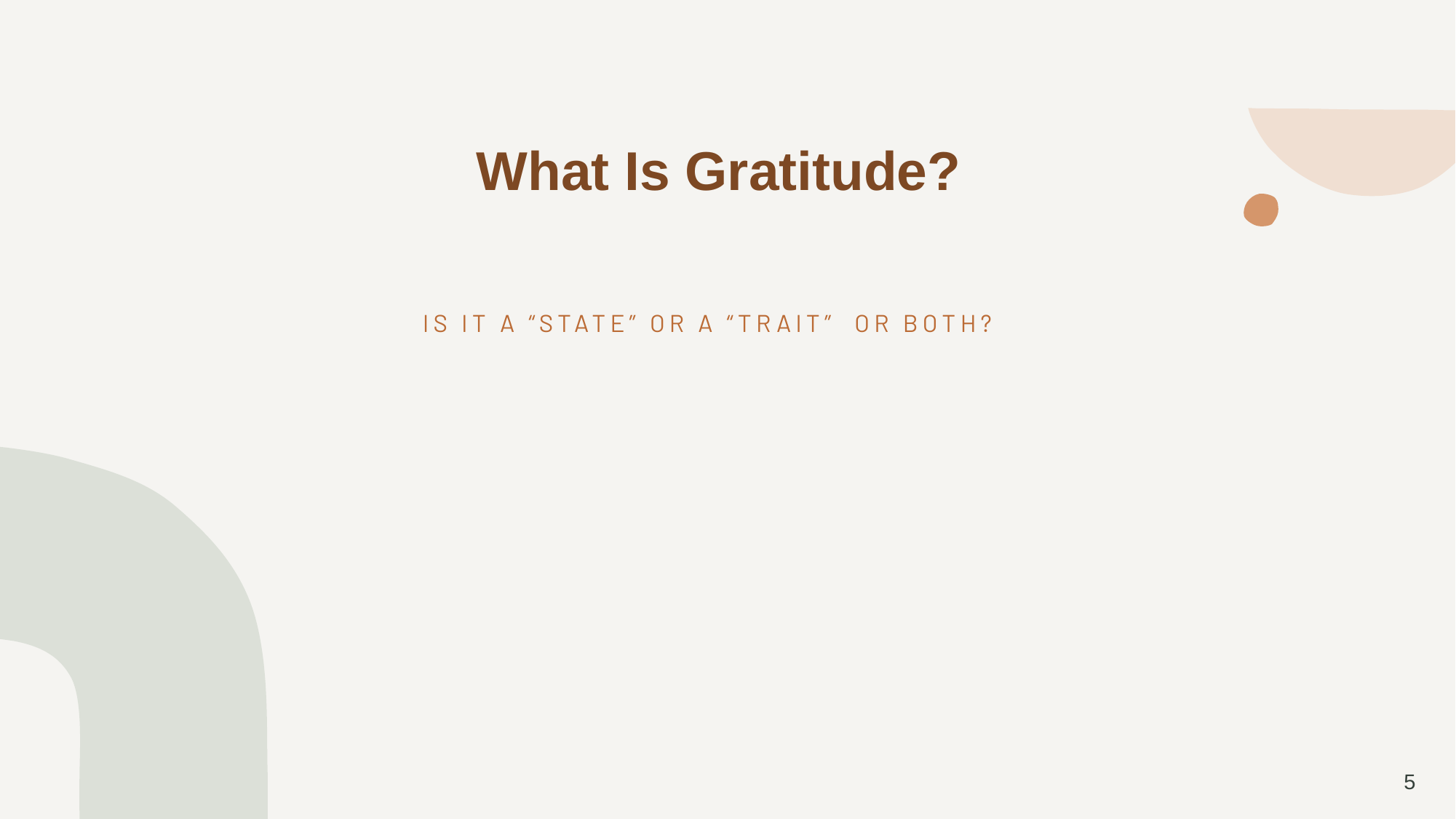

# What Is Gratitude?

Is it a “state” or a “trait”  or BOTH?

5